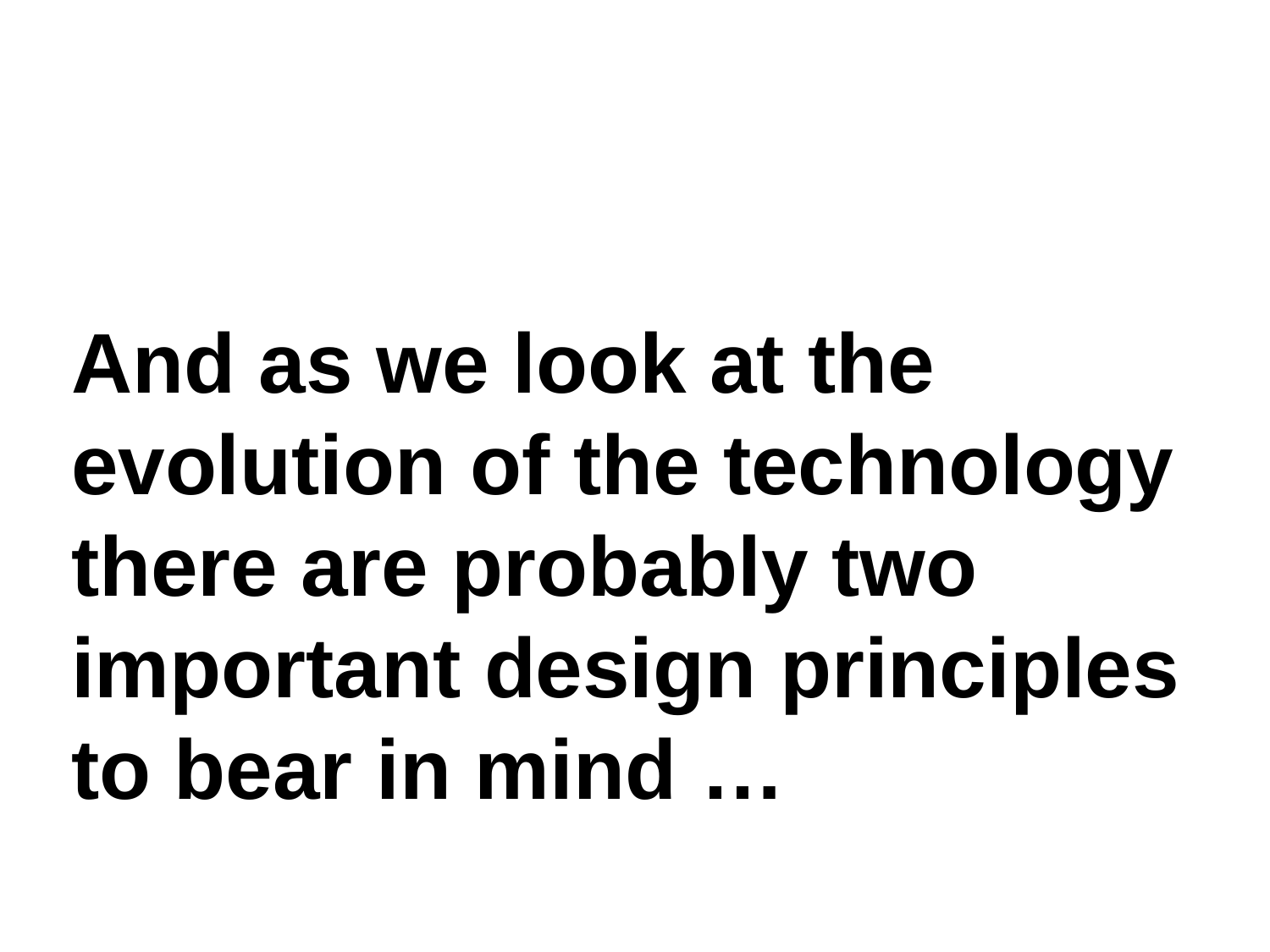

And as we look at the evolution of the technology there are probably two important design principles to bear in mind …